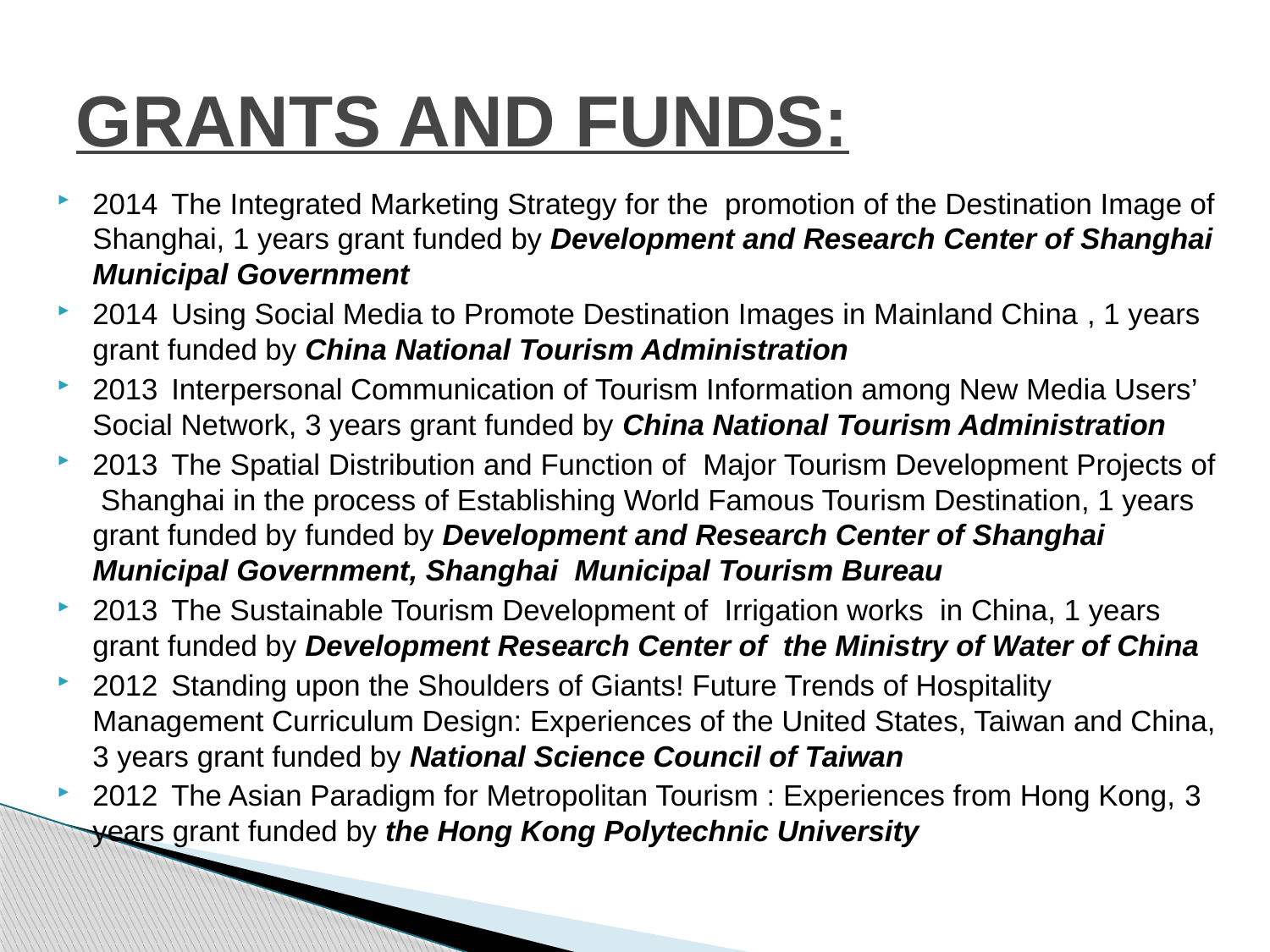

# GRANTS AND FUNDS:
2014	The Integrated Marketing Strategy for the  promotion of the Destination Image of Shanghai, 1 years grant funded by Development and Research Center of Shanghai Municipal Government
2014	Using Social Media to Promote Destination Images in Mainland China , 1 years grant funded by China National Tourism Administration
2013	Interpersonal Communication of Tourism Information among New Media Users’ Social Network, 3 years grant funded by China National Tourism Administration
2013	The Spatial Distribution and Function of  Major Tourism Development Projects of  Shanghai in the process of Establishing World Famous Tourism Destination, 1 years grant funded by funded by Development and Research Center of Shanghai Municipal Government, Shanghai  Municipal Tourism Bureau
2013	The Sustainable Tourism Development of  Irrigation works  in China, 1 years grant funded by Development Research Center of  the Ministry of Water of China
2012	Standing upon the Shoulders of Giants! Future Trends of Hospitality Management Curriculum Design: Experiences of the United States, Taiwan and China, 3 years grant funded by National Science Council of Taiwan
2012	The Asian Paradigm for Metropolitan Tourism : Experiences from Hong Kong, 3 years grant funded by the Hong Kong Polytechnic University